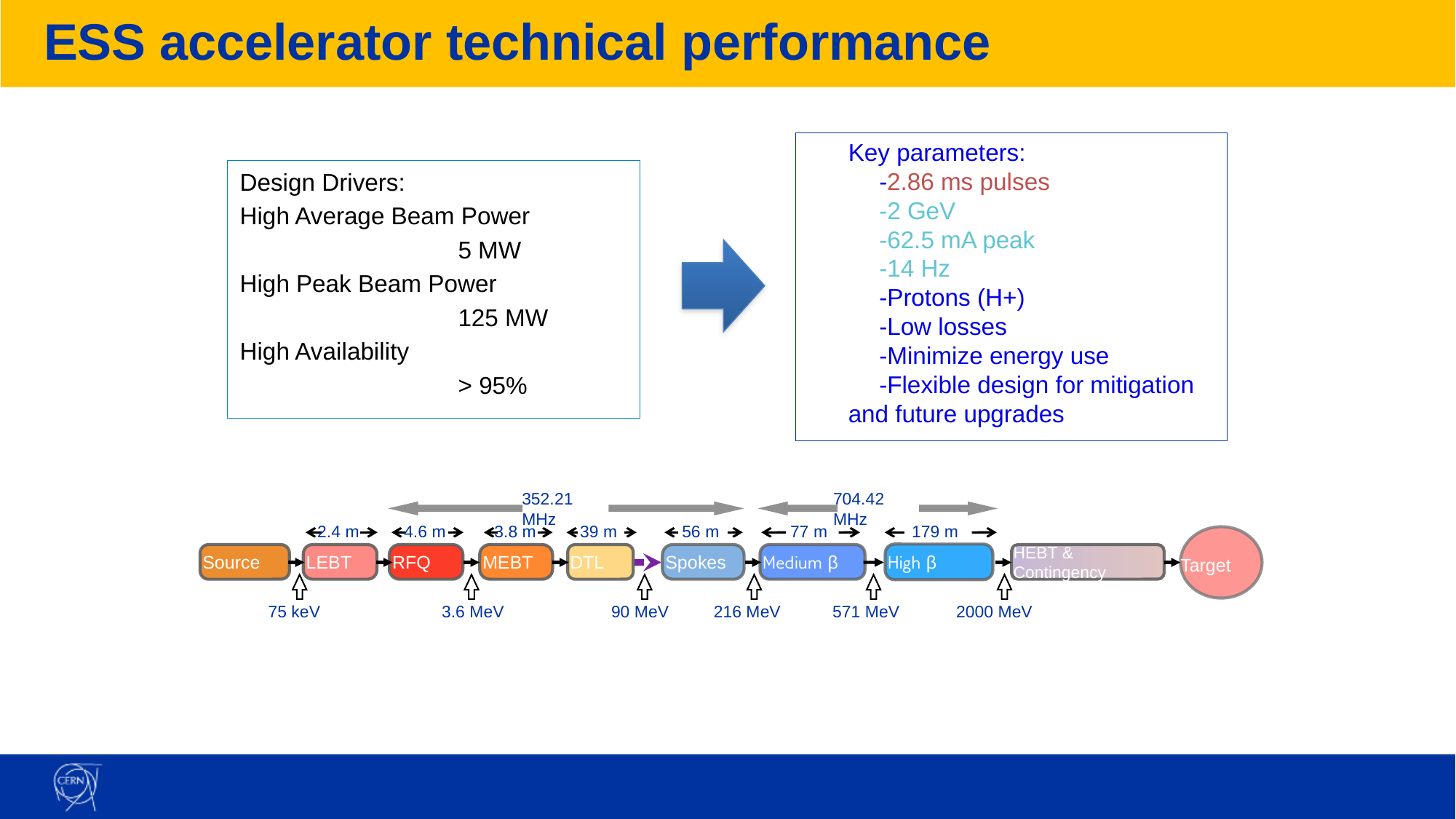

# ESS accelerator technical performance
Key parameters:
-2.86 ms pulses
-2 GeV
-62.5 mA peak
-14 Hz
-Protons (H+)
-Low losses
-Minimize energy use
-Flexible design for mitigation and future upgrades
Design Drivers:
High Average Beam Power
		5 MW
High Peak Beam Power
		125 MW
High Availability
		> 95%

352.21 MHz
704.42 MHz

2.4 m
4.6 m
3.8 m
39 m
56 m
77 m
179 m
Target

High β
Source
LEBT
RFQ
MEBT
DTL
Spokes
Medium β
HEBT & Contingency

75 keV
3.6 MeV
90 MeV
216 MeV
571 MeV
2000 MeV